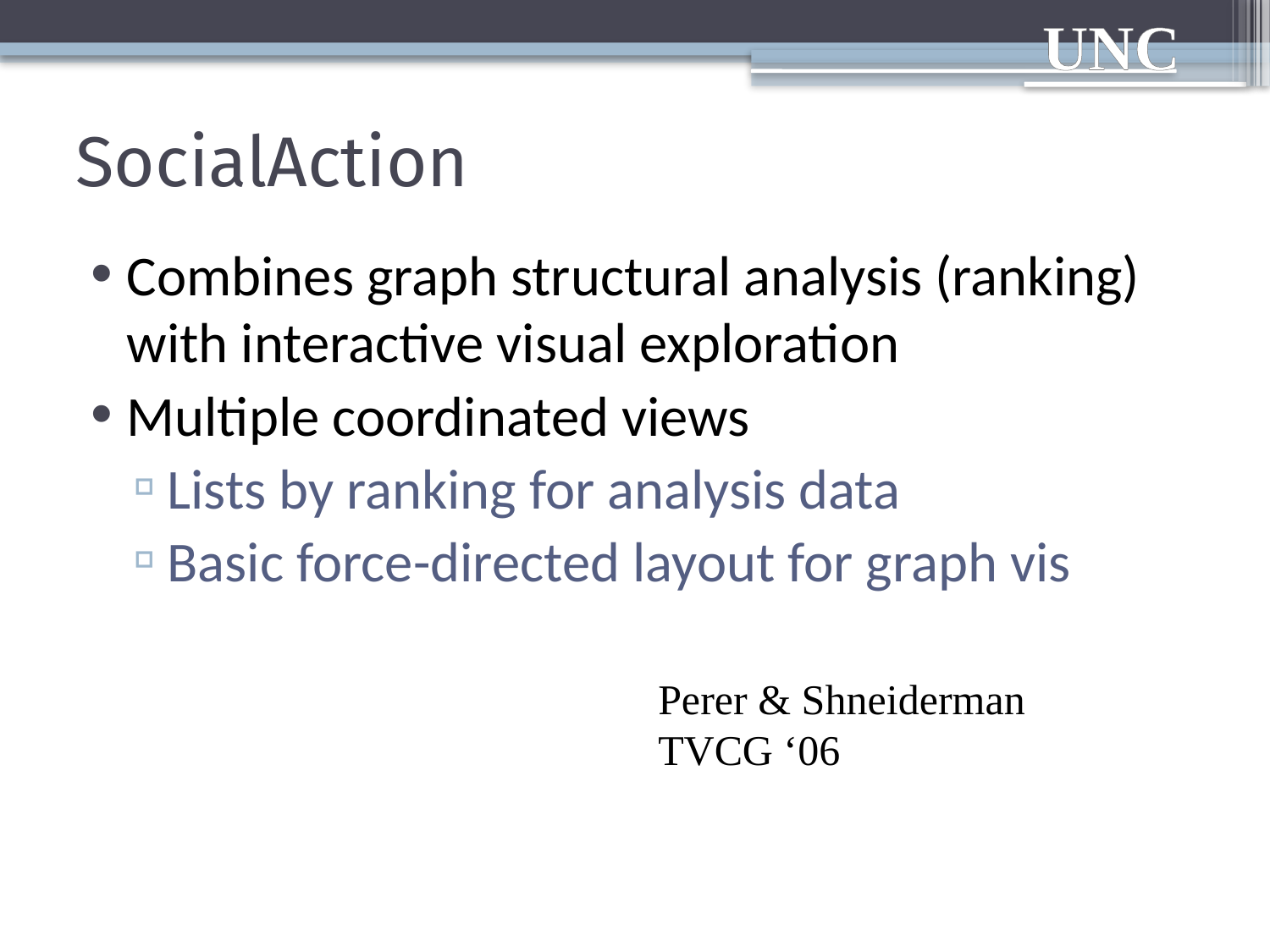

# SocialAction
Combines graph structural analysis (ranking) with interactive visual exploration
Multiple coordinated views
Lists by ranking for analysis data
Basic force-directed layout for graph vis
Perer & Shneiderman
TVCG ‘06